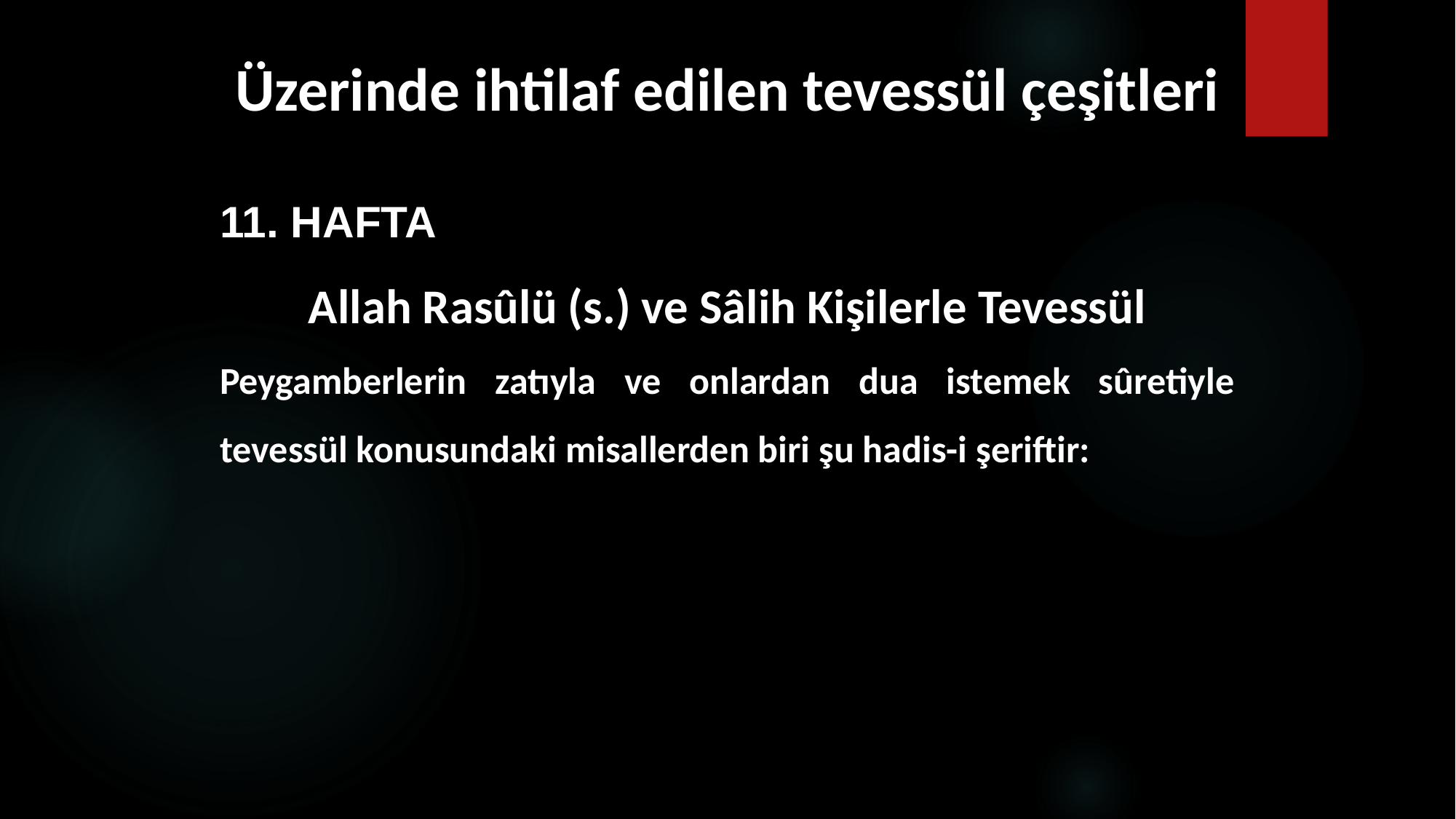

# Üzerinde ihtilaf edilen tevessül çeşitleri
11. HAFTA
Allah Rasûlü (s.) ve Sâlih Kişilerle Tevessül
Peygamberlerin zatıyla ve onlardan dua istemek sûretiyle tevessül konusundaki misallerden biri şu hadis-i şeriftir: